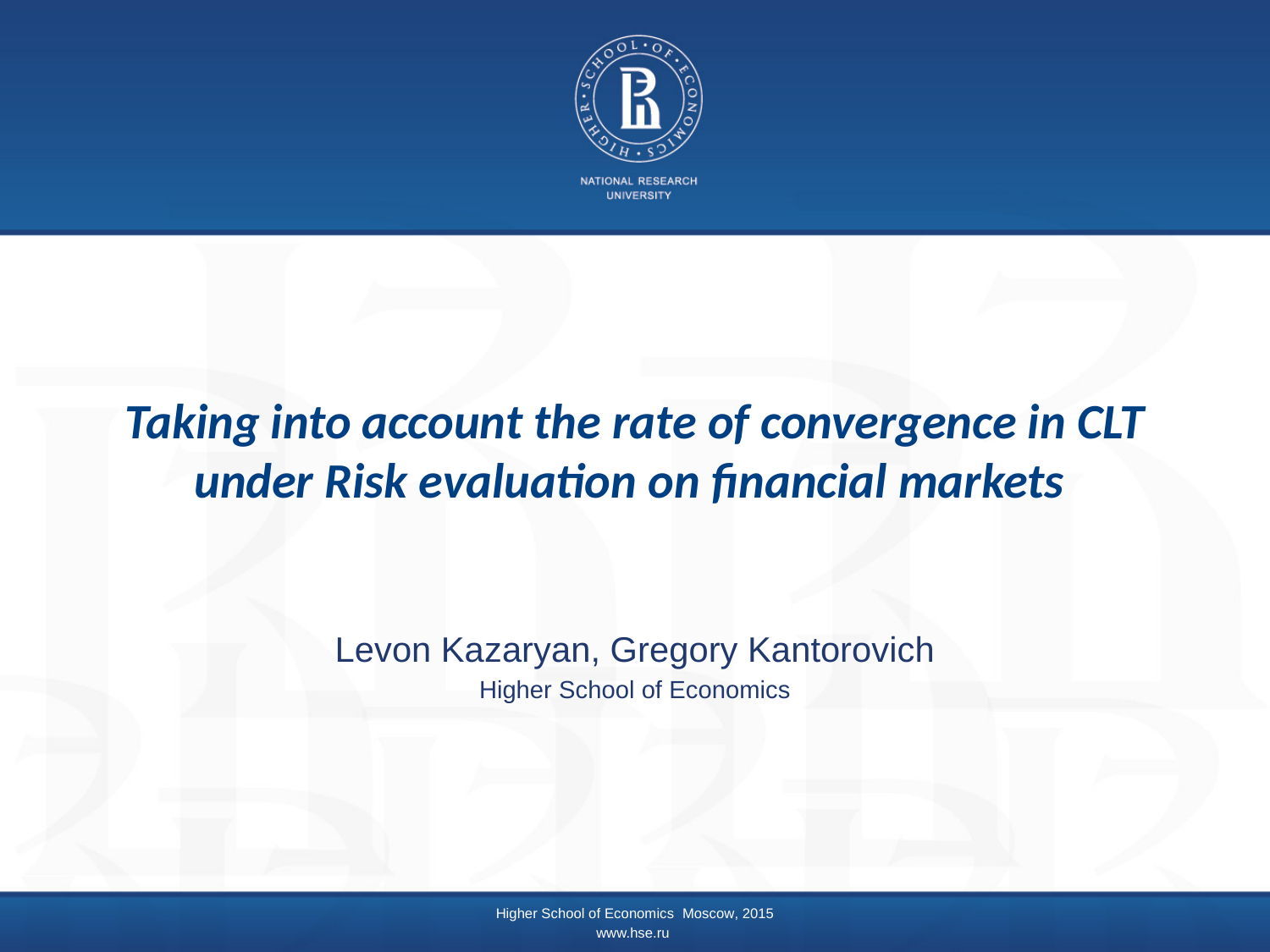

# Taking into account the rate of convergence in CLT under Risk evaluation on financial markets
Levon Kazaryan, Gregory Kantorovich
Higher School of Economics
Higher School of Economics  Moscow, 2015
www.hse.ru